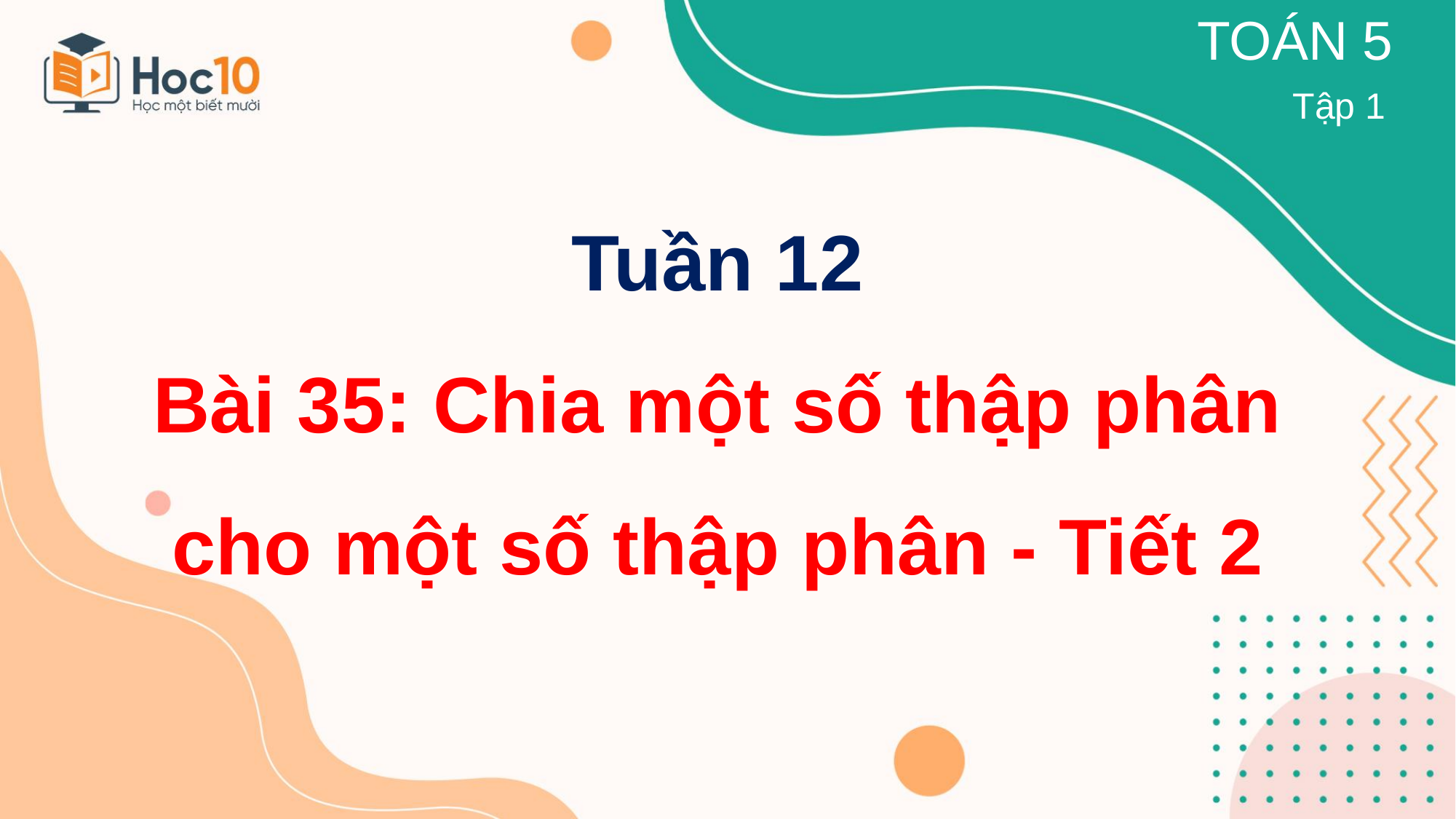

TOÁN 5
Tập 1
Tuần 12
Bài 35: Chia một số thập phân cho một số thập phân - Tiết 2